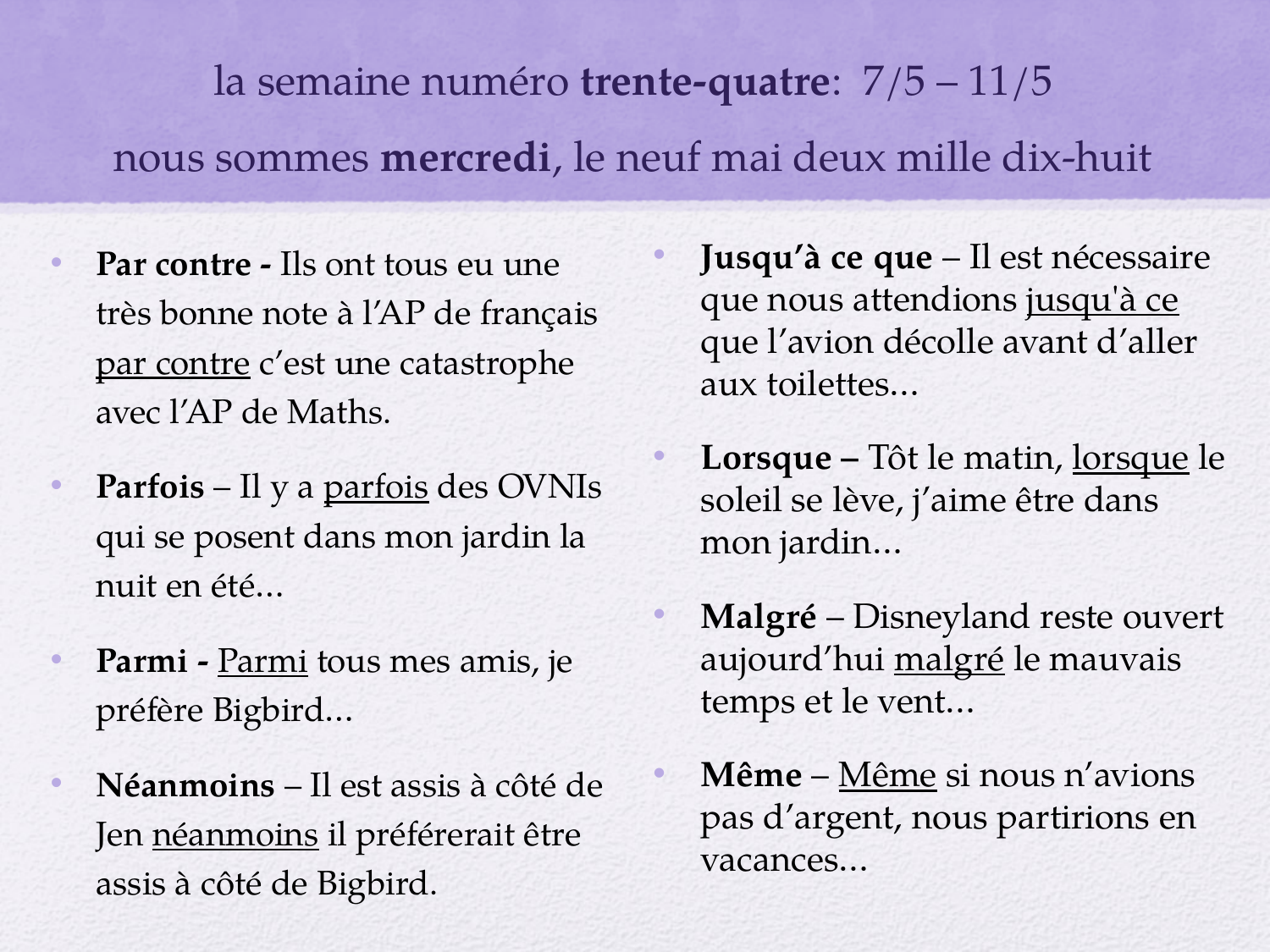

# la semaine numéro trente-quatre:  7/5 – 11/5 nous sommes mercredi, le neuf mai deux mille dix-huit
Par contre - Ils ont tous eu une très bonne note à l’AP de français par contre c’est une catastrophe avec l’AP de Maths.
Parfois – Il y a parfois des OVNIs qui se posent dans mon jardin la nuit en été…
Parmi - Parmi tous mes amis, je préfère Bigbird…
Néanmoins – Il est assis à côté de Jen néanmoins il préférerait être assis à côté de Bigbird.
Jusqu’à ce que – Il est nécessaire que nous attendions jusqu'à ce que l’avion décolle avant d’aller aux toilettes…
Lorsque – Tôt le matin, lorsque le soleil se lève, j’aime être dans mon jardin…
Malgré – Disneyland reste ouvert aujourd’hui malgré le mauvais temps et le vent…
Même – Même si nous n’avions pas d’argent, nous partirions en vacances…